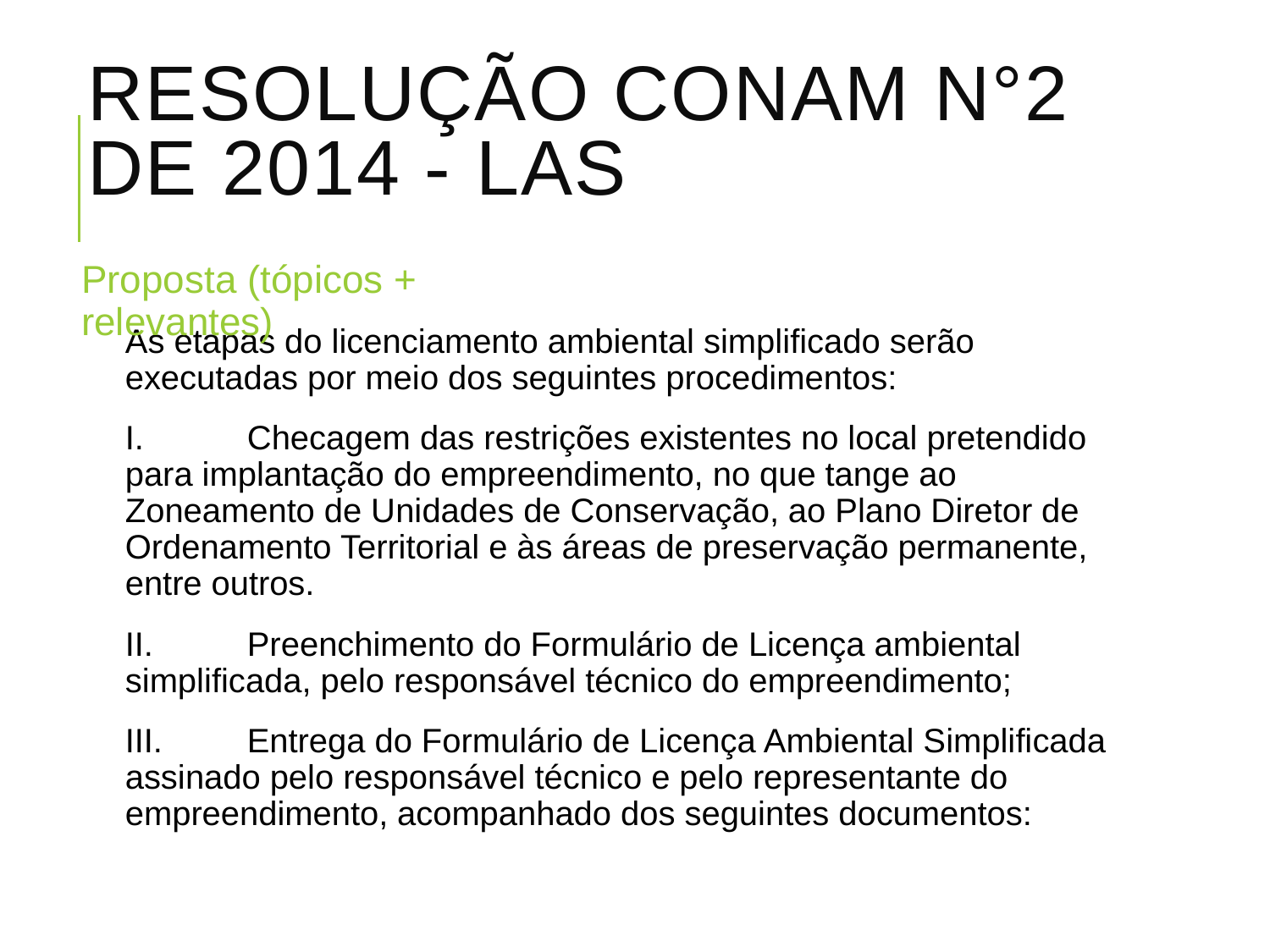

# RESOLUÇÃO CONAM n°2 de 2014 - LAS
Proposta (tópicos + relevantes)

As etapas do licenciamento ambiental simplificado serão executadas por meio dos seguintes procedimentos:
I.	Checagem das restrições existentes no local pretendido para implantação do empreendimento, no que tange ao Zoneamento de Unidades de Conservação, ao Plano Diretor de Ordenamento Territorial e às áreas de preservação permanente, entre outros.
II.	Preenchimento do Formulário de Licença ambiental simplificada, pelo responsável técnico do empreendimento;
III.	Entrega do Formulário de Licença Ambiental Simplificada assinado pelo responsável técnico e pelo representante do empreendimento, acompanhado dos seguintes documentos: